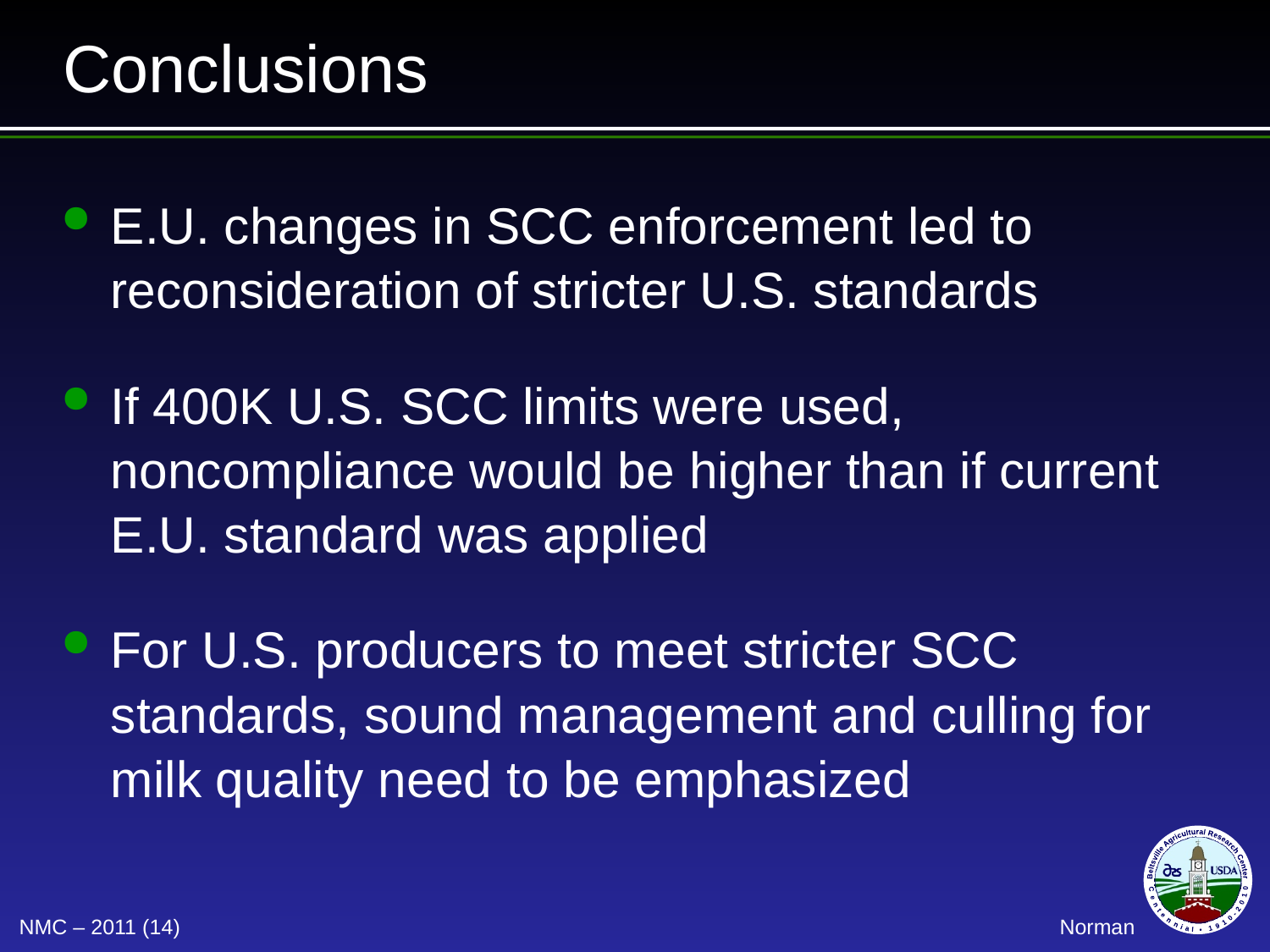

# Conclusions
E.U. changes in SCC enforcement led to reconsideration of stricter U.S. standards
If 400K U.S. SCC limits were used, noncompliance would be higher than if current E.U. standard was applied
For U.S. producers to meet stricter SCC standards, sound management and culling for milk quality need to be emphasized